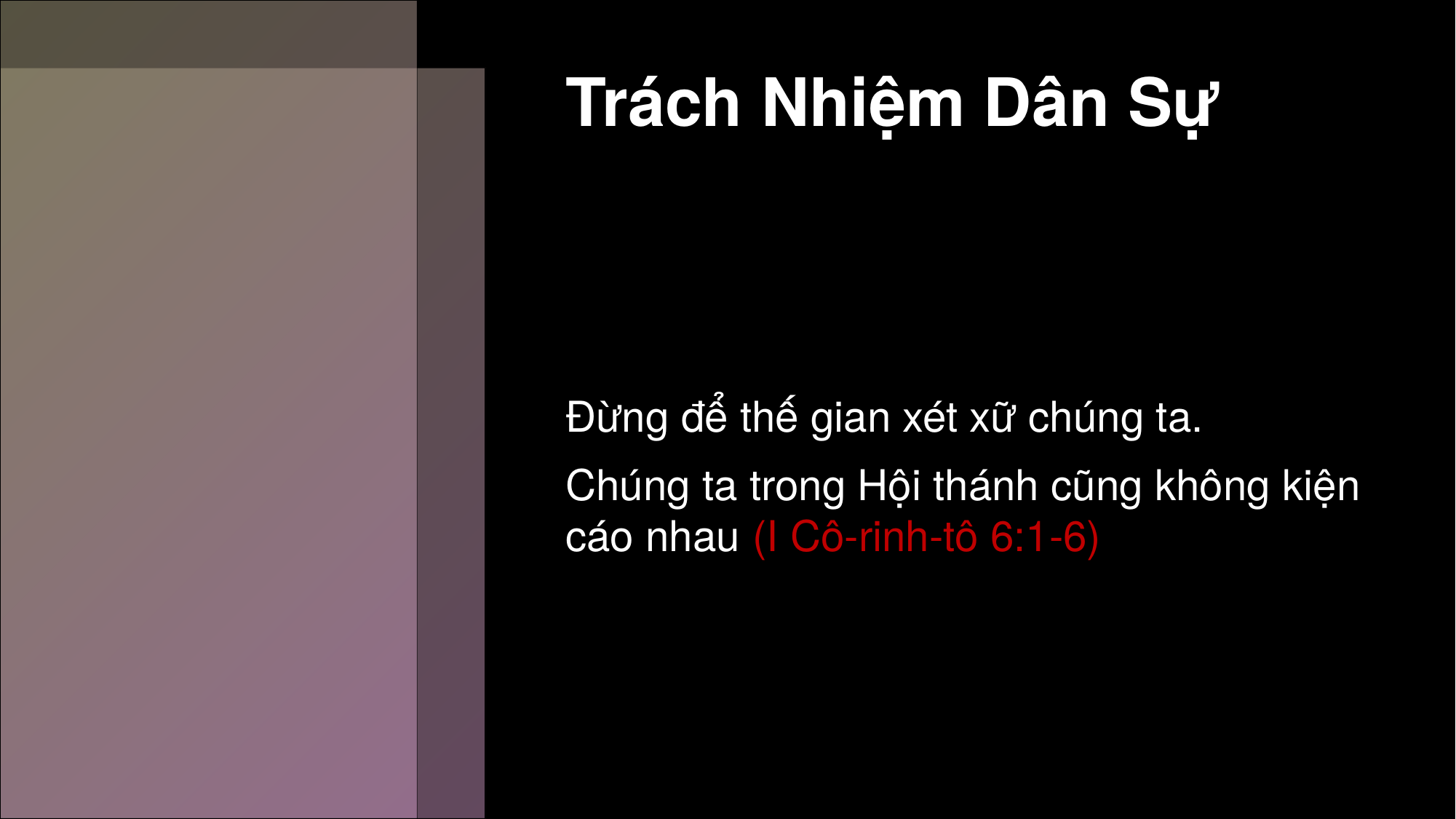

# Trách Nhiệm Dân Sự

Đừng để thế gian xét xữ chúng ta.
Chúng ta trong Hội thánh cũng không kiện cáo nhau (I Cô-rinh-tô 6:1-6)